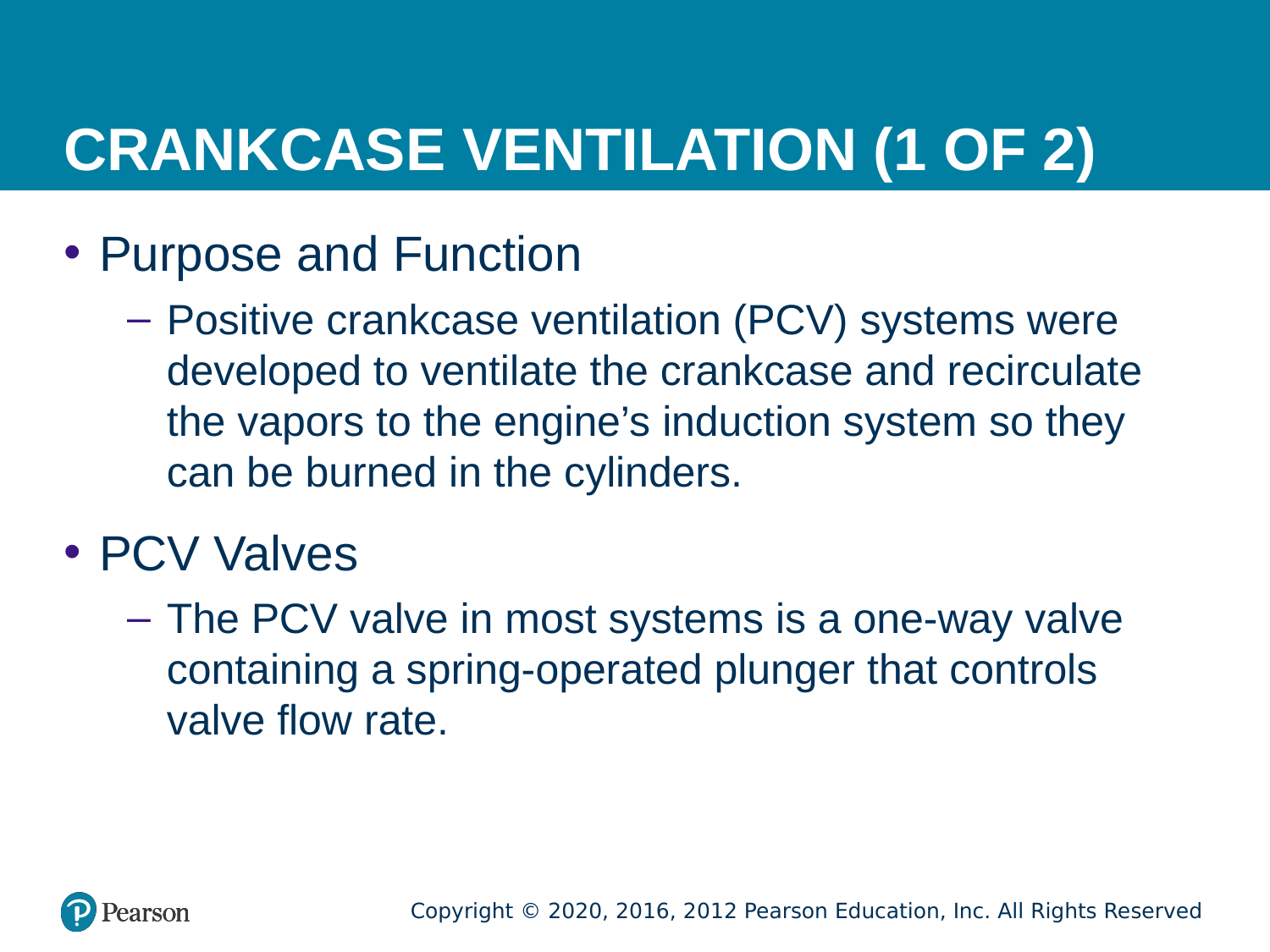

# CRANKCASE VENTILATION (1 OF 2)
Purpose and Function
Positive crankcase ventilation (PCV) systems were developed to ventilate the crankcase and recirculate the vapors to the engine’s induction system so they can be burned in the cylinders.
PCV Valves
The PCV valve in most systems is a one-way valve containing a spring-operated plunger that controls valve flow rate.